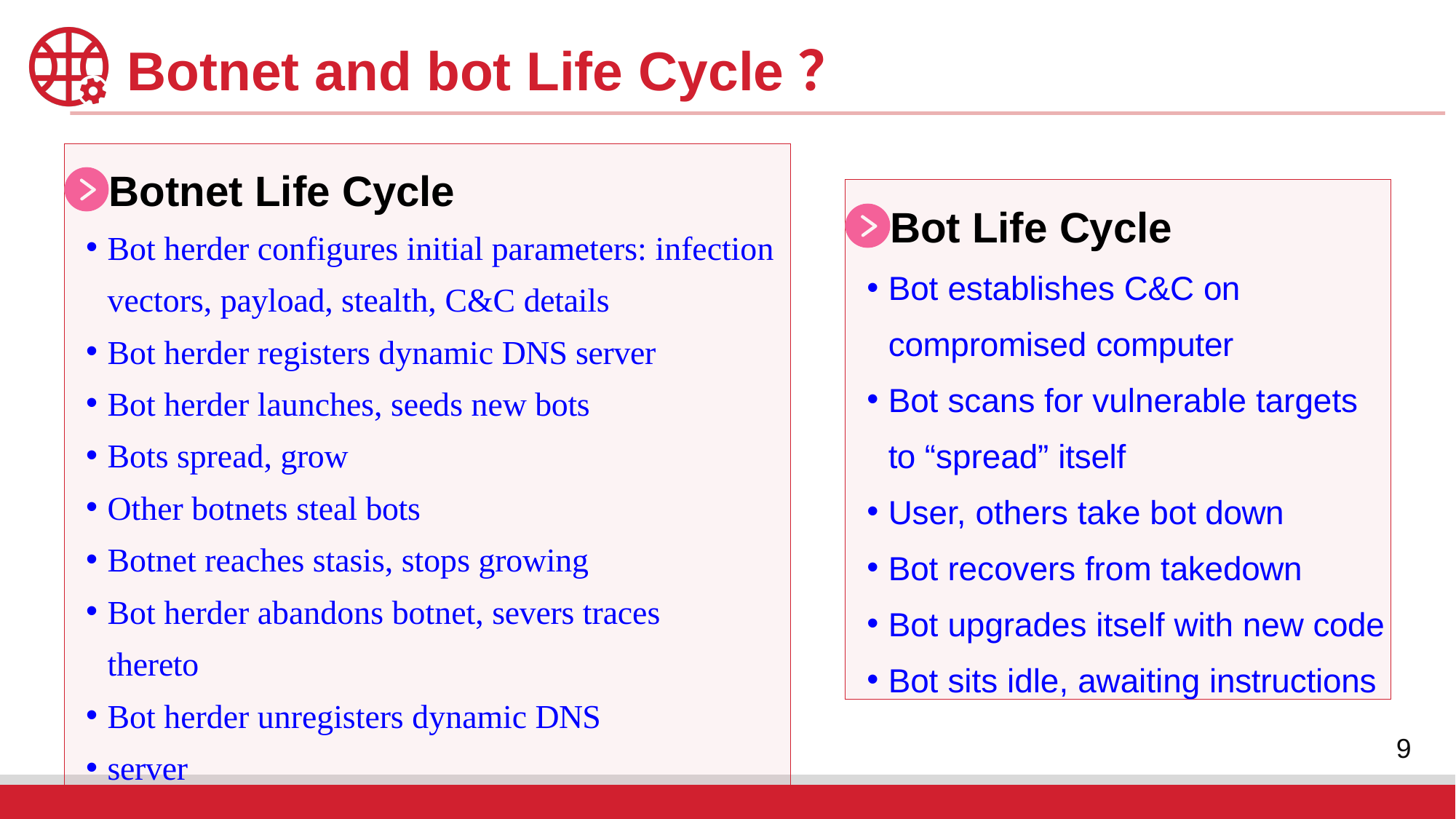

Botnet and bot Life Cycle？
Botnet Life Cycle
Bot herder configures initial parameters: infection vectors, payload, stealth, C&C details
Bot herder registers dynamic DNS server
Bot herder launches, seeds new bots
Bots spread, grow
Other botnets steal bots
Botnet reaches stasis, stops growing
Bot herder abandons botnet, severs traces thereto
Bot herder unregisters dynamic DNS
server
Bot Life Cycle
Bot establishes C&C on compromised computer
Bot scans for vulnerable targets to “spread” itself
User, others take bot down
Bot recovers from takedown
Bot upgrades itself with new code
Bot sits idle, awaiting instructions